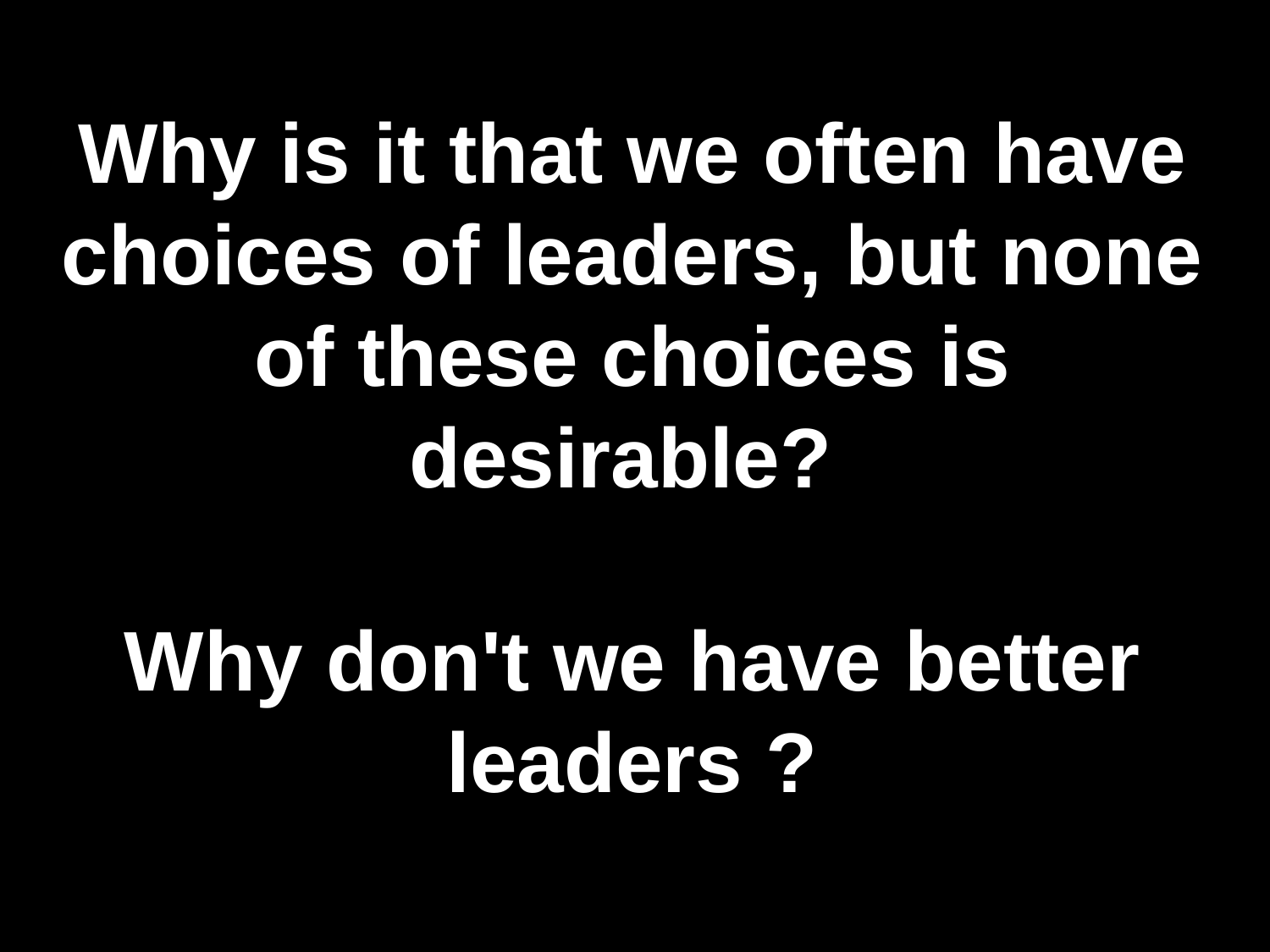

# Why is it that we often have choices of leaders, but none of these choices is desirable? Why don't we have better leaders ?